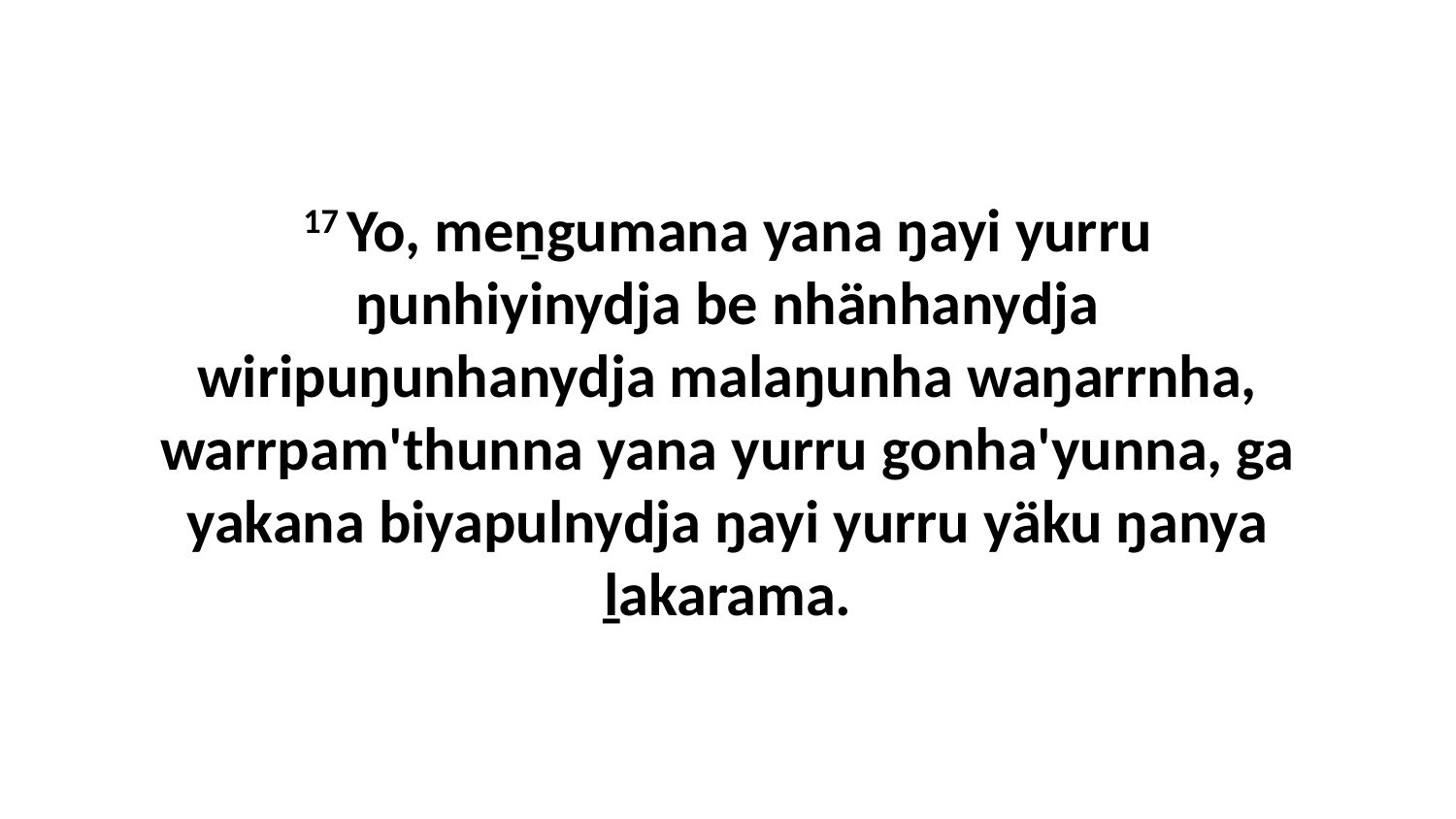

17 Yo, meṉgumana yana ŋayi yurru ŋunhiyinydja be nhänhanydja wiripuŋunhanydja malaŋunha waŋarrnha, warrpam'thunna yana yurru gonha'yunna, ga yakana biyapulnydja ŋayi yurru yäku ŋanya ḻakarama.